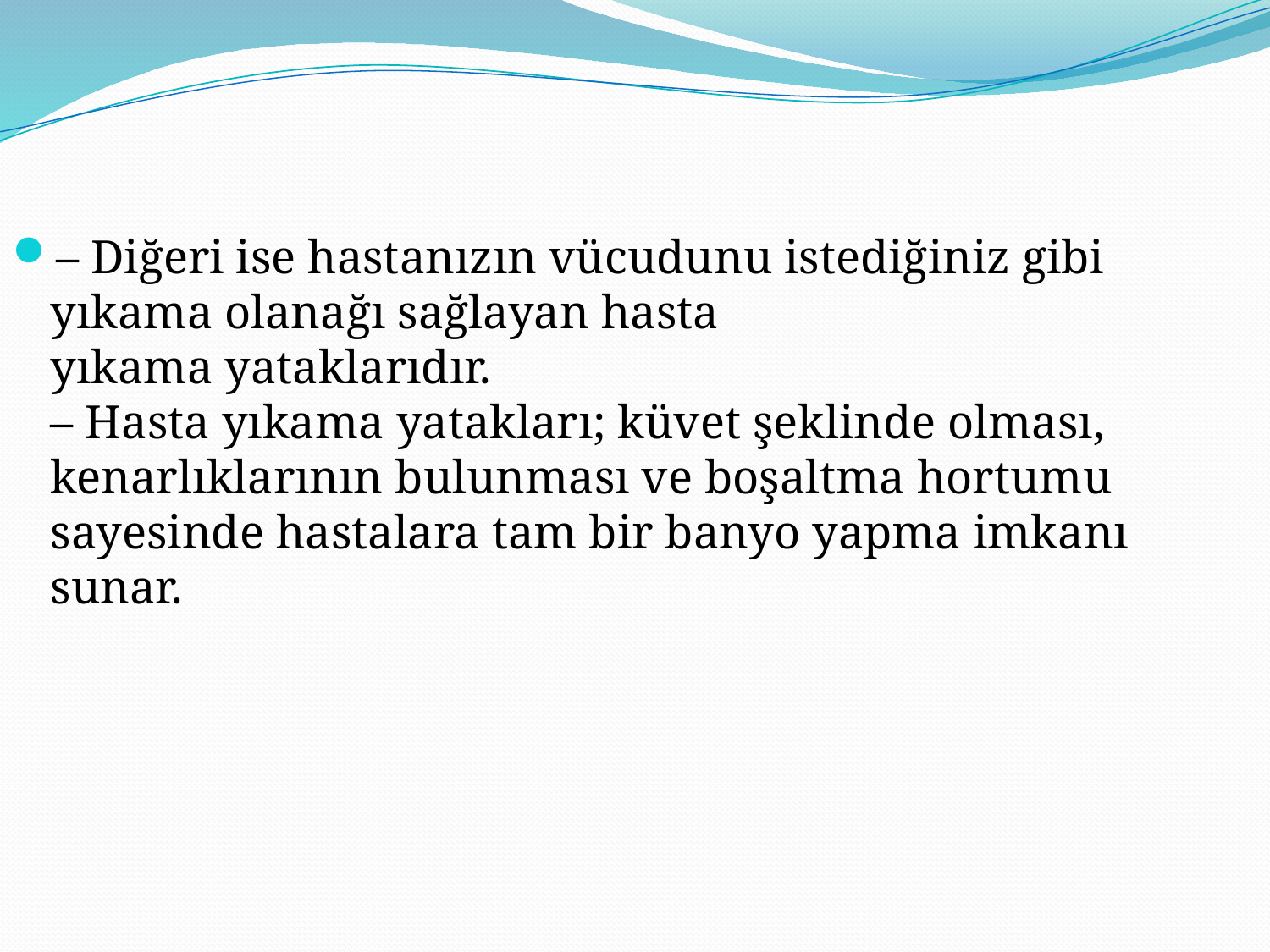

– Diğeri ise hastanızın vücudunu istediğiniz gibi yıkama olanağı sağlayan hasta yıkama yataklarıdır.
– Hasta yıkama yatakları; küvet şeklinde olması, kenarlıklarının bulunması ve boşaltma hortumu sayesinde hastalara tam bir banyo yapma imkanı sunar.